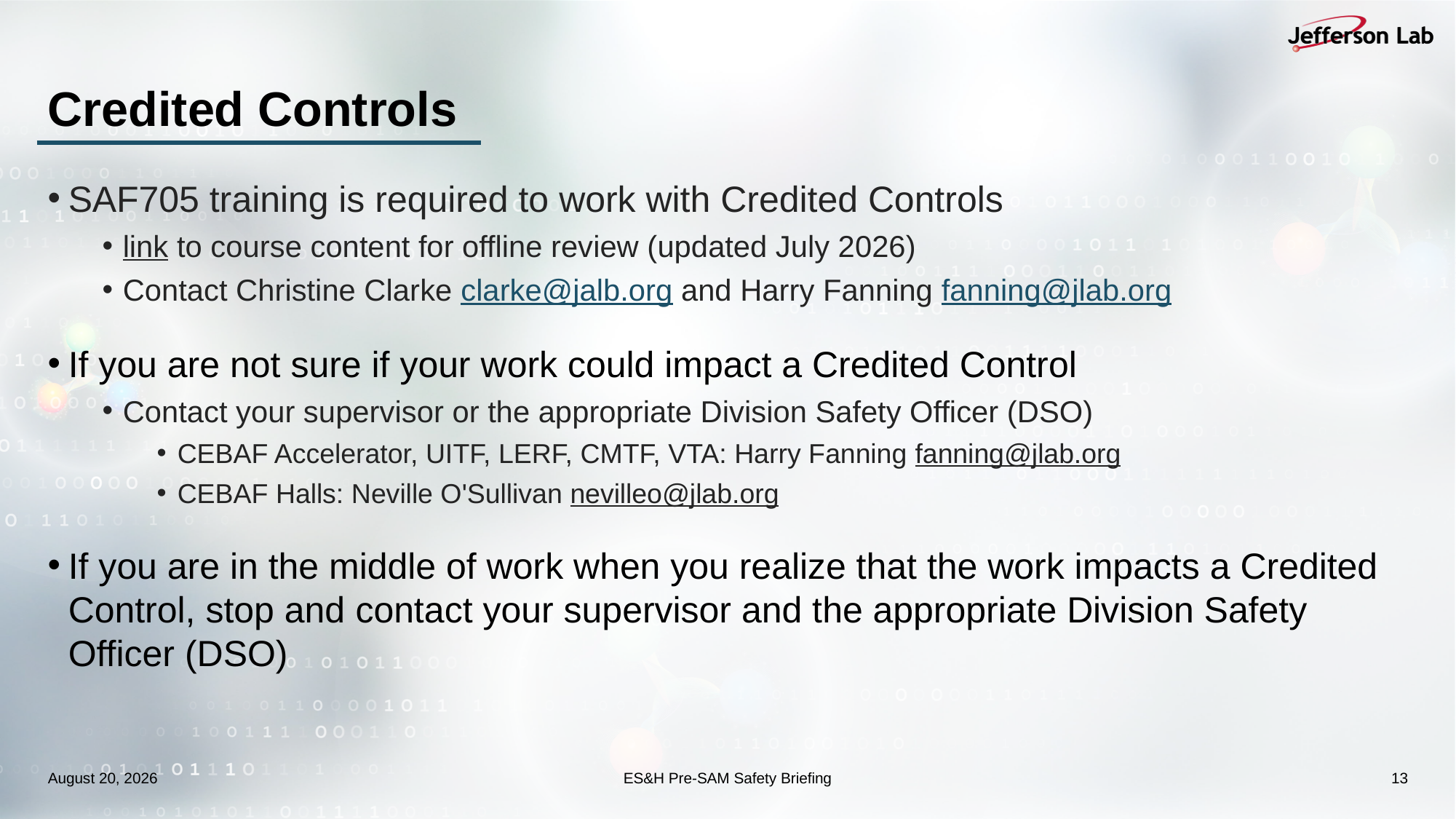

# Credited Controls
SAF705 training is required to work with Credited Controls
link to course content for offline review (updated July 2026)
Contact Christine Clarke clarke@jalb.org and Harry Fanning fanning@jlab.org
If you are not sure if your work could impact a Credited Control
Contact your supervisor or the appropriate Division Safety Officer (DSO)
CEBAF Accelerator, UITF, LERF, CMTF, VTA: Harry Fanning fanning@jlab.org
CEBAF Halls: Neville O'Sullivan nevilleo@jlab.org
If you are in the middle of work when you realize that the work impacts a Credited Control, stop and contact your supervisor and the appropriate Division Safety Officer (DSO)
August 20, 2026
ES&H Pre-SAM Safety Briefing
13